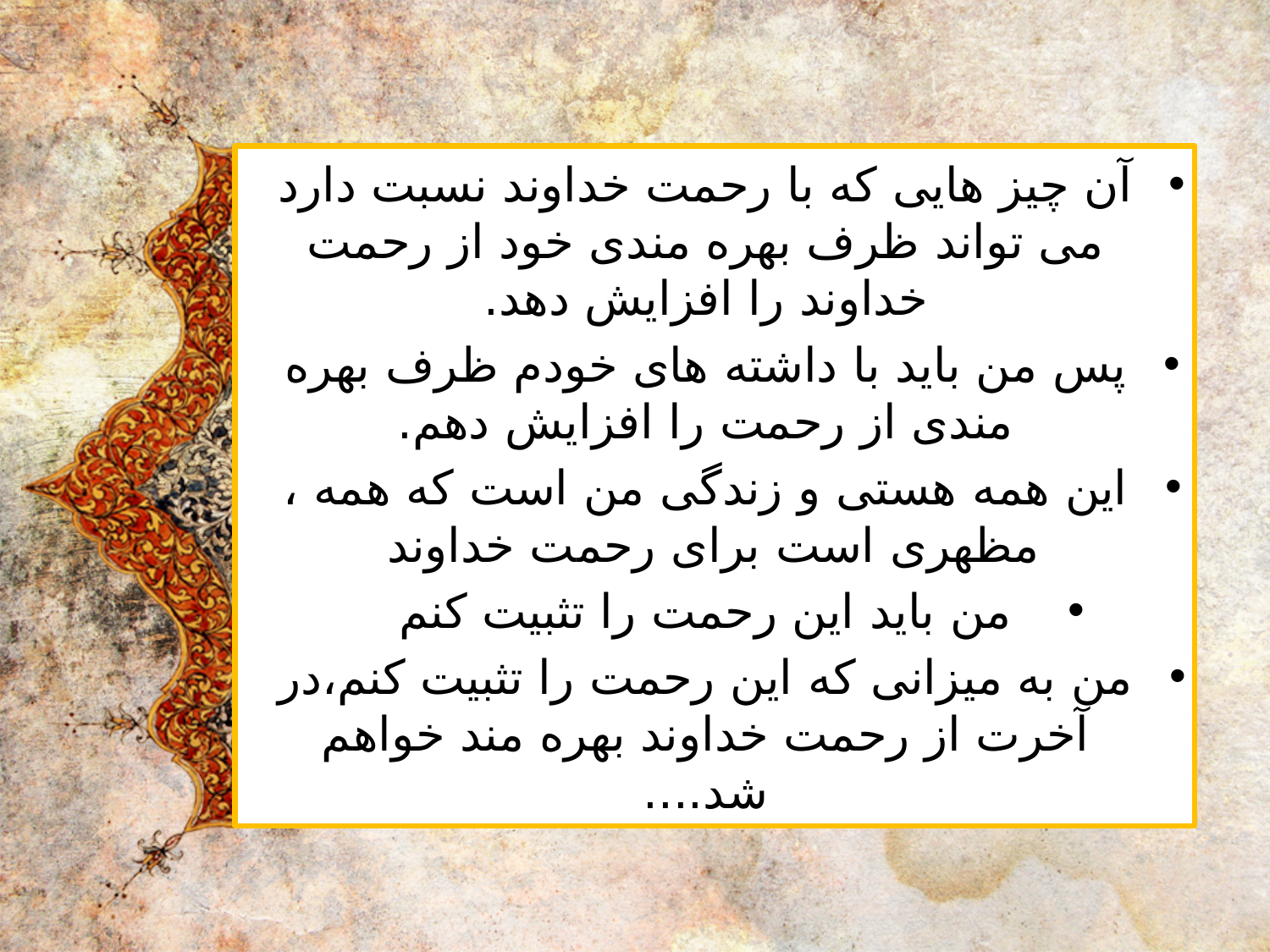

آن چیز هایی که با رحمت خداوند نسبت دارد می تواند ظرف بهره مندی خود از رحمت خداوند را افزایش دهد.
پس من باید با داشته های خودم ظرف بهره مندی از رحمت را افزایش دهم.
این همه هستی و زندگی من است که همه ، مظهری است برای رحمت خداوند
من باید این رحمت را تثبیت کنم
من به میزانی که این رحمت را تثبیت کنم،در آخرت از رحمت خداوند بهره مند خواهم شد....